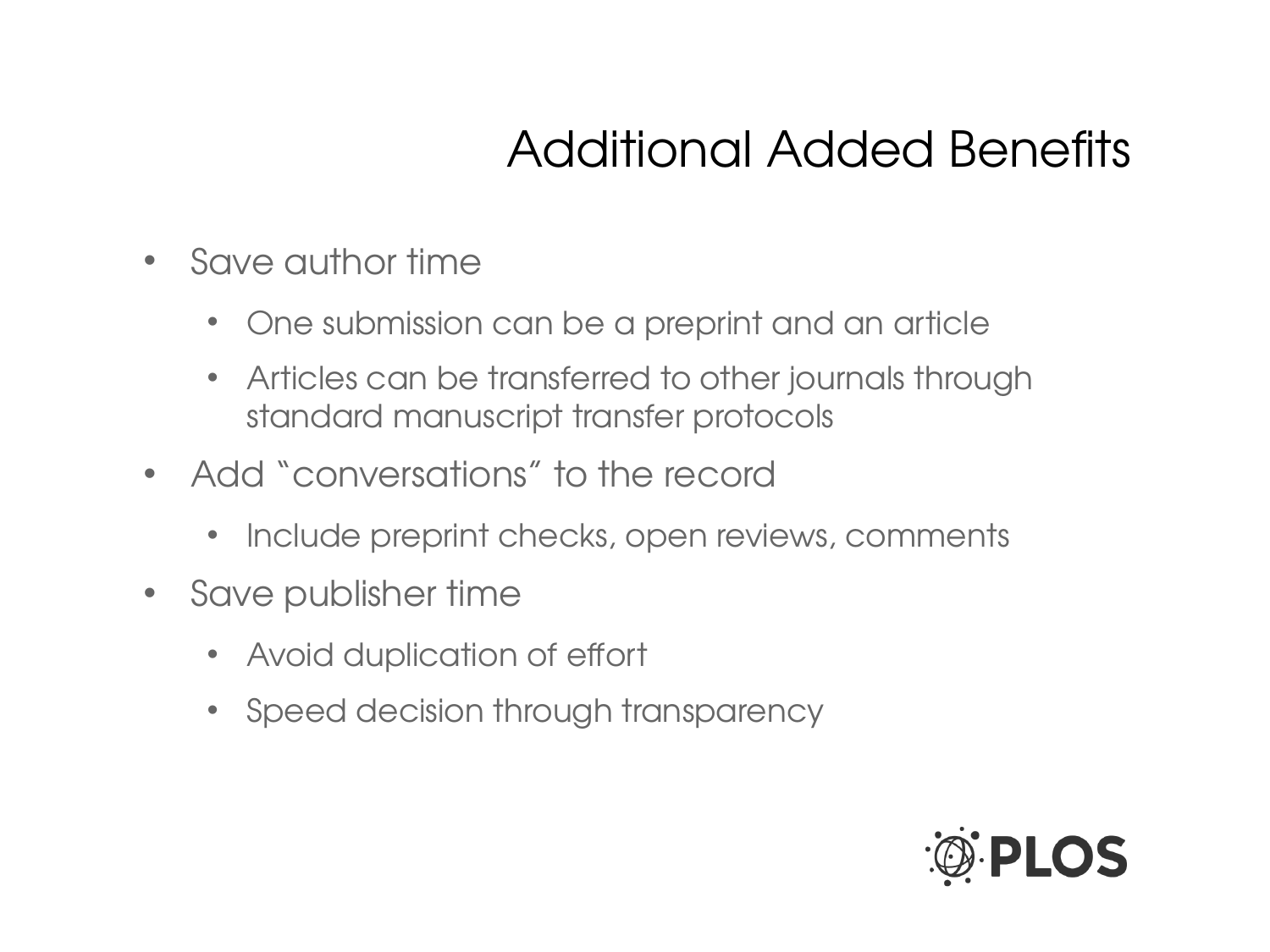

# Additional Added Benefits
Save author time
One submission can be a preprint and an article
Articles can be transferred to other journals through standard manuscript transfer protocols
Add “conversations” to the record
Include preprint checks, open reviews, comments
Save publisher time
Avoid duplication of effort
Speed decision through transparency